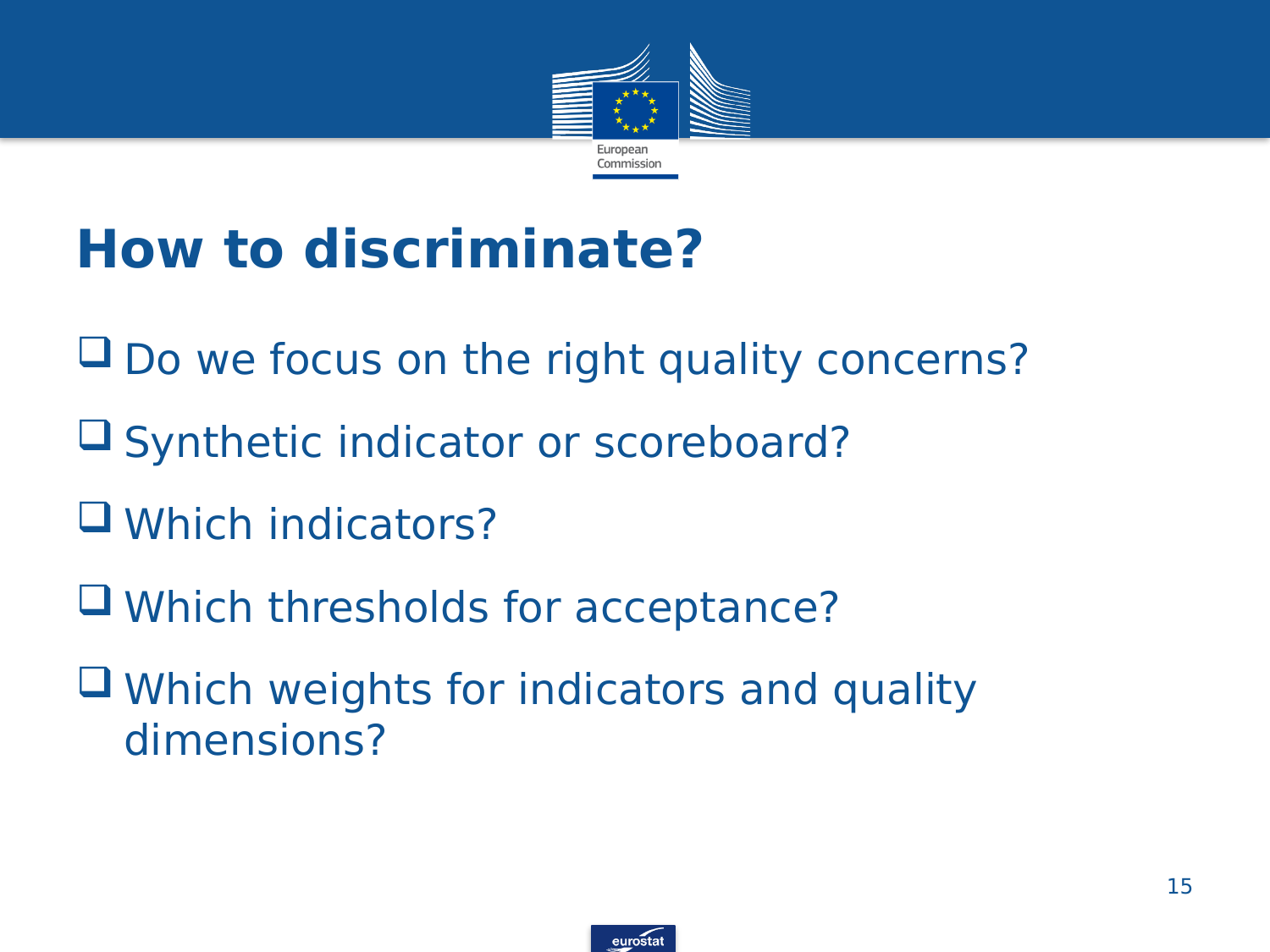

# How to discriminate?
Do we focus on the right quality concerns?
Synthetic indicator or scoreboard?
Which indicators?
Which thresholds for acceptance?
Which weights for indicators and quality dimensions?
15